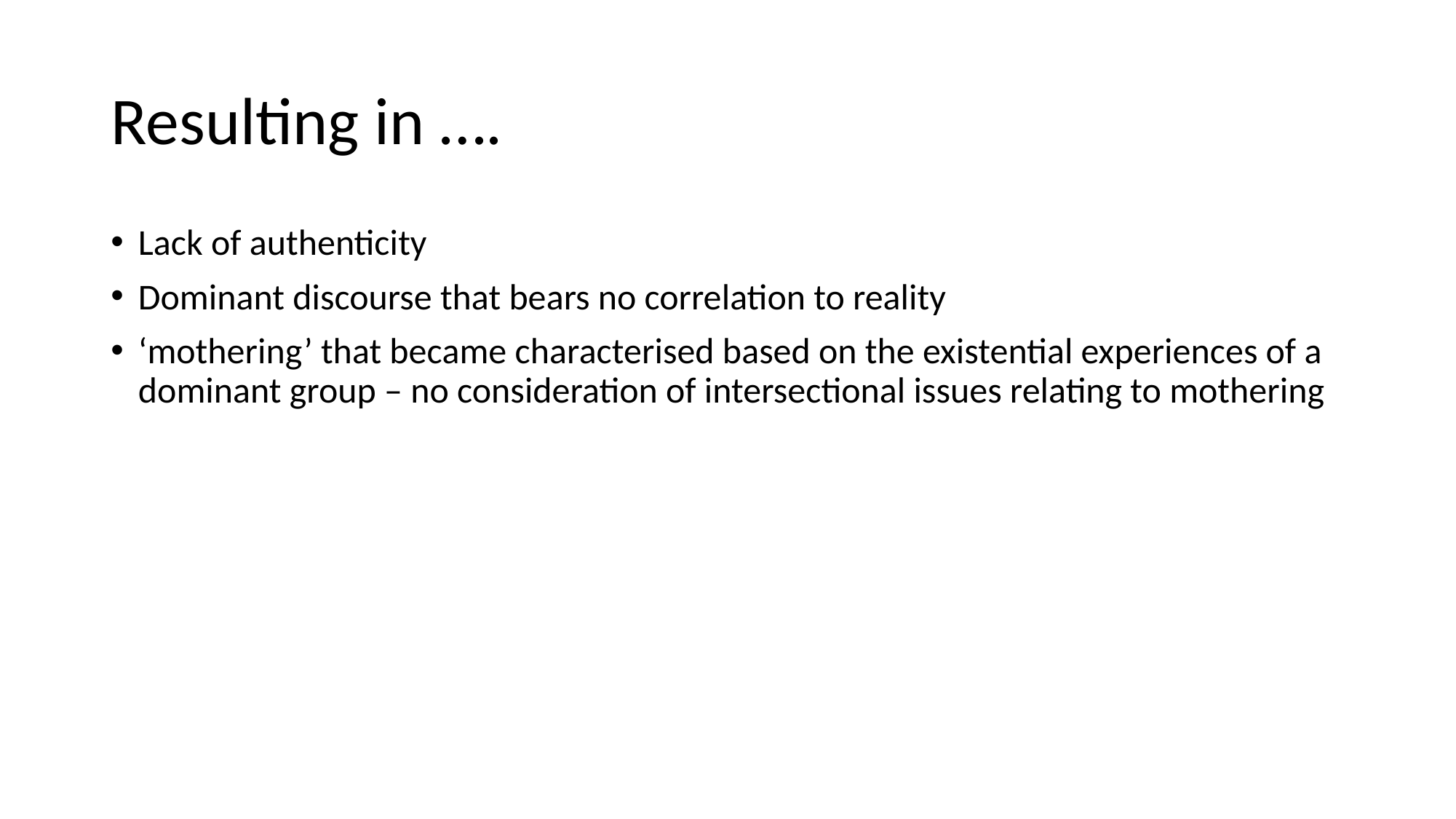

# Resulting in ….
Lack of authenticity
Dominant discourse that bears no correlation to reality
‘mothering’ that became characterised based on the existential experiences of a dominant group – no consideration of intersectional issues relating to mothering